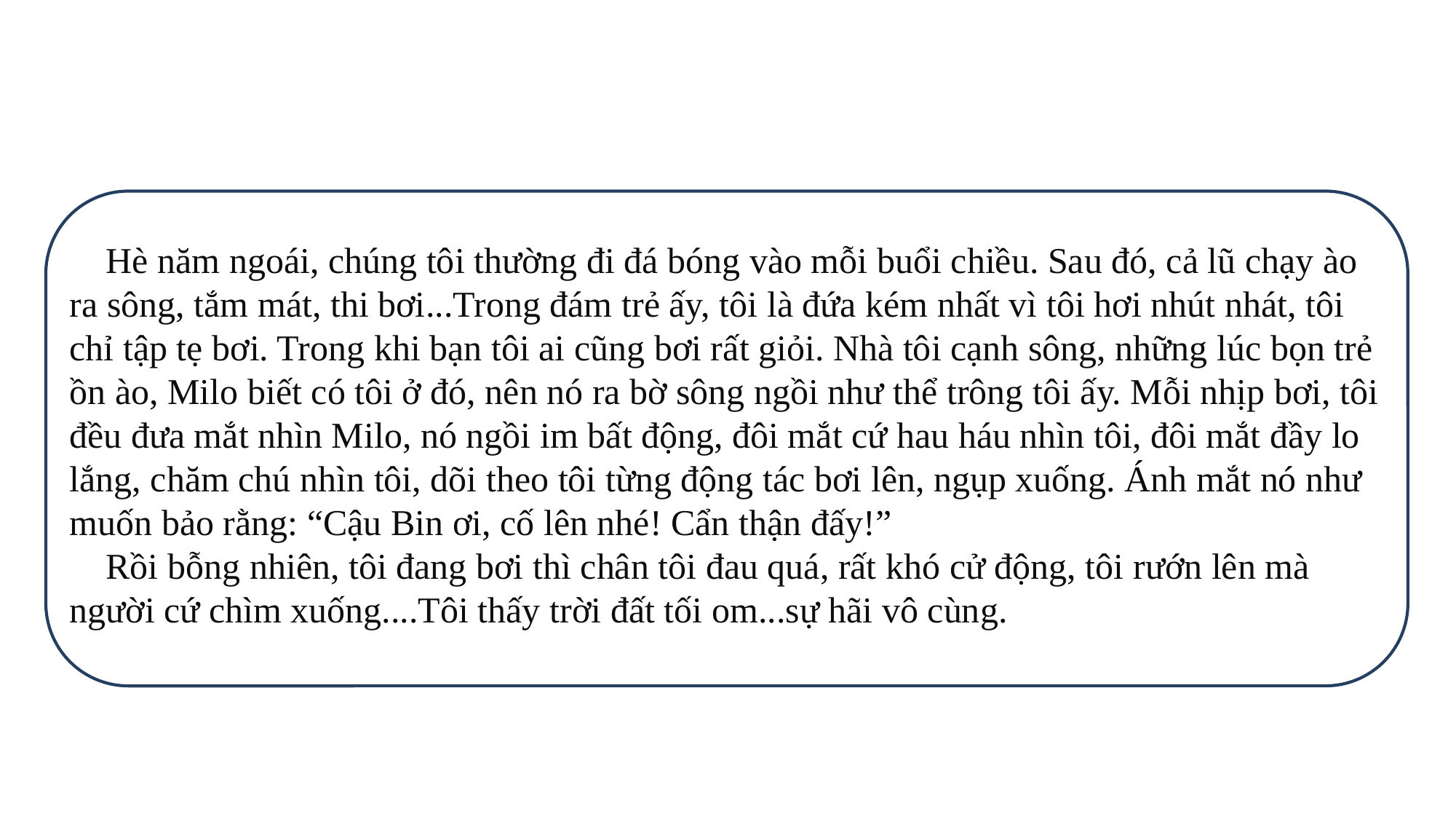

Hè năm ngoái, chúng tôi thường đi đá bóng vào mỗi buổi chiều. Sau đó, cả lũ chạy ào ra sông, tắm mát, thi bơi...Trong đám trẻ ấy, tôi là đứa kém nhất vì tôi hơi nhút nhát, tôi chỉ tập tẹ bơi. Trong khi bạn tôi ai cũng bơi rất giỏi. Nhà tôi cạnh sông, những lúc bọn trẻ ồn ào, Milo biết có tôi ở đó, nên nó ra bờ sông ngồi như thể trông tôi ấy. Mỗi nhịp bơi, tôi đều đưa mắt nhìn Milo, nó ngồi im bất động, đôi mắt cứ hau háu nhìn tôi, đôi mắt đầy lo lắng, chăm chú nhìn tôi, dõi theo tôi từng động tác bơi lên, ngụp xuống. Ánh mắt nó như muốn bảo rằng: “Cậu Bin ơi, cố lên nhé! Cẩn thận đấy!”
    Rồi bỗng nhiên, tôi đang bơi thì chân tôi đau quá, rất khó cử động, tôi rướn lên mà người cứ chìm xuống....Tôi thấy trời đất tối om...sự hãi vô cùng.